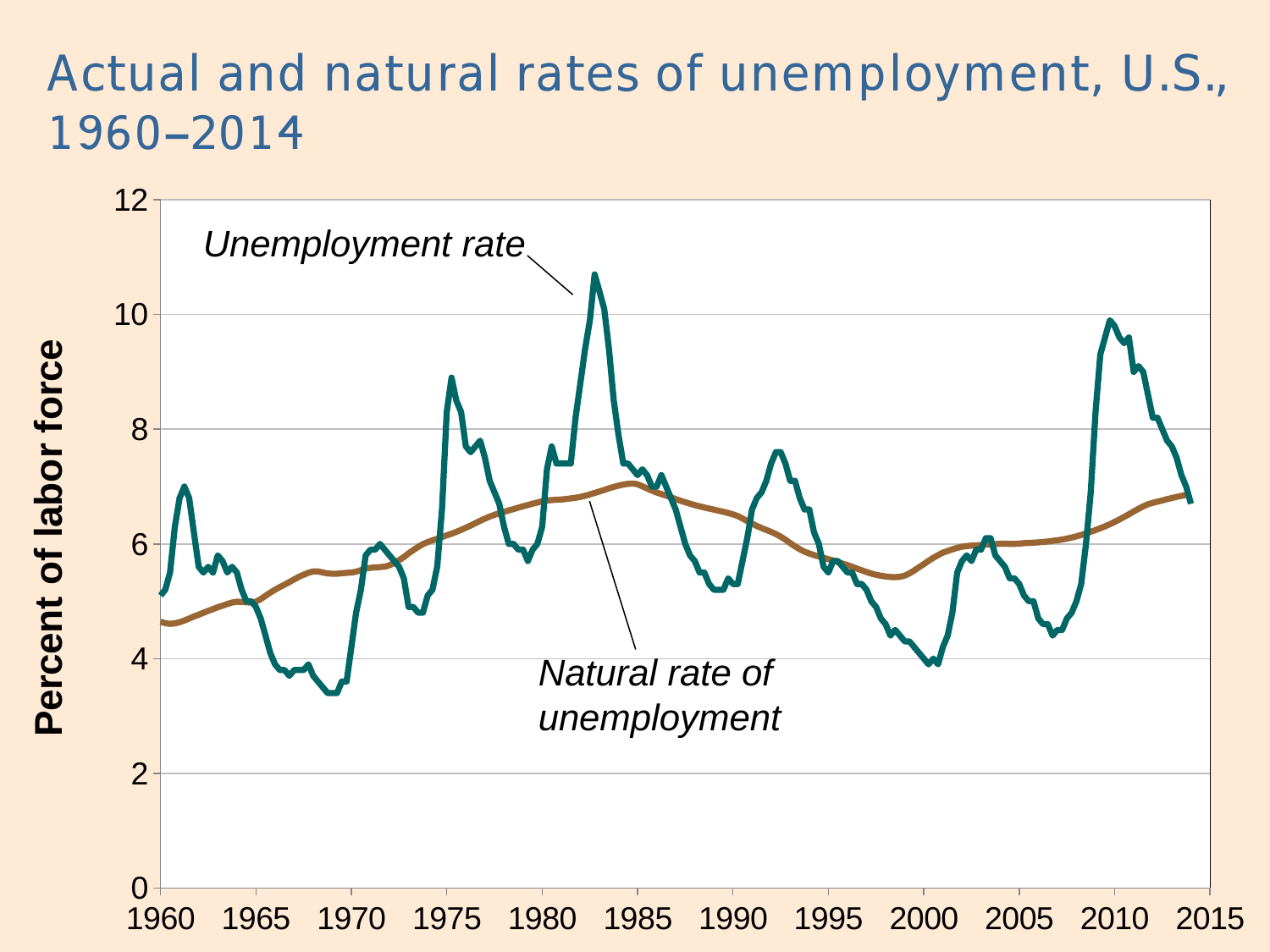

# Actual and natural rates of unemployment, U.S., 1960–2014

### Chart

| Category | Unemployment | N. Unemployment |
|---|---|---|
Unemployment rate

Natural rate of unemployment